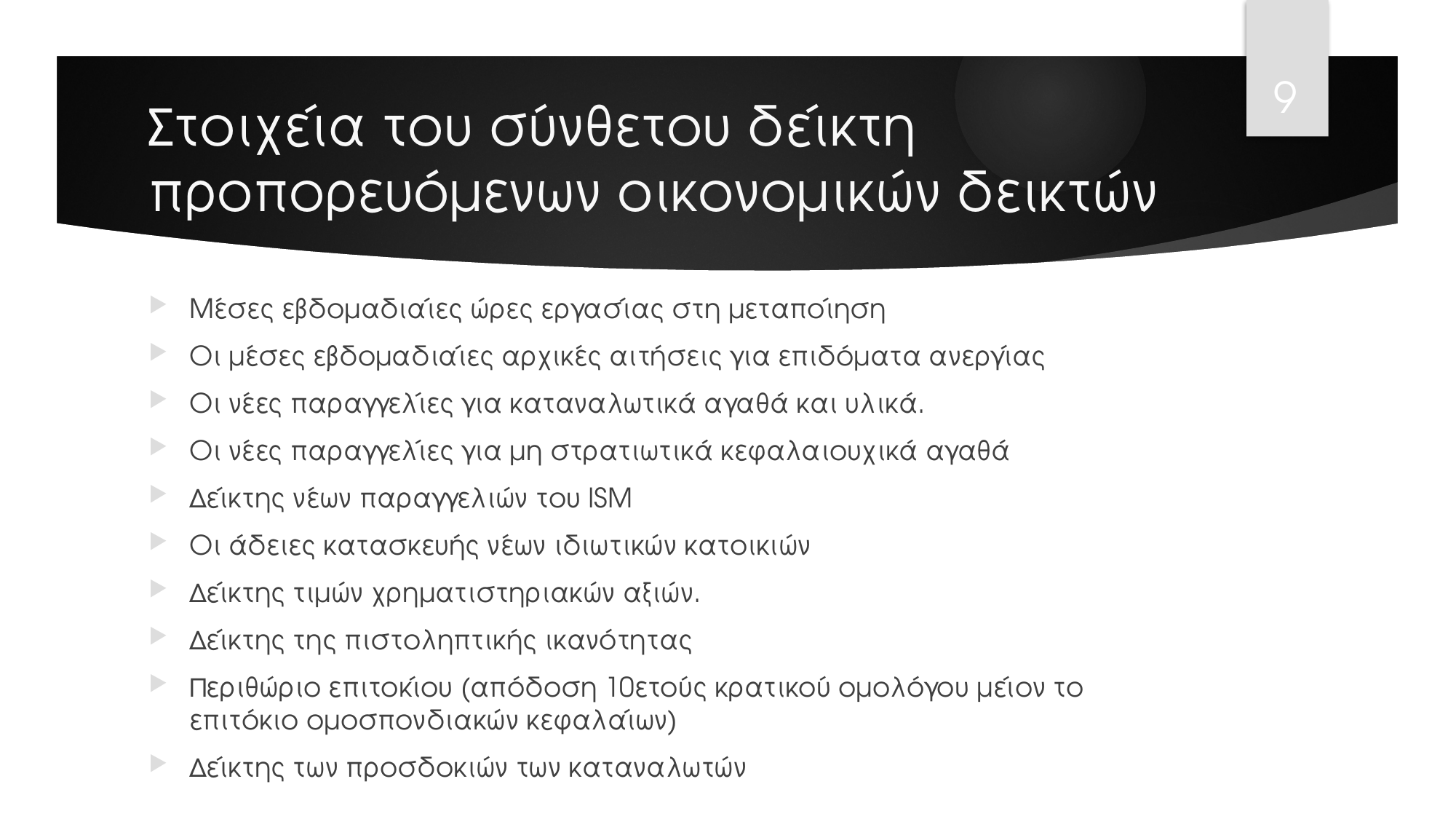

9
# Στοιχεία του σύνθετου δείκτη προπορευόμενων οικονομικών δεικτών
Μέσες εβδομαδιαίες ώρες εργασίας στη μεταποίηση
Οι μέσες εβδομαδιαίες αρχικές αιτήσεις για επιδόματα ανεργίας
Οι νέες παραγγελίες για καταναλωτικά αγαθά και υλικά.
Οι νέες παραγγελίες για μη στρατιωτικά κεφαλαιουχικά αγαθά
Δείκτης νέων παραγγελιών του ISM
Οι άδειες κατασκευής νέων ιδιωτικών κατοικιών
Δείκτης τιμών χρηματιστηριακών αξιών.
Δείκτης της πιστοληπτικής ικανότητας
Περιθώριο επιτοκίου (απόδοση 10ετούς κρατικού ομολόγου μείον το επιτόκιο ομοσπονδιακών κεφαλαίων)
Δείκτης των προσδοκιών των καταναλωτών